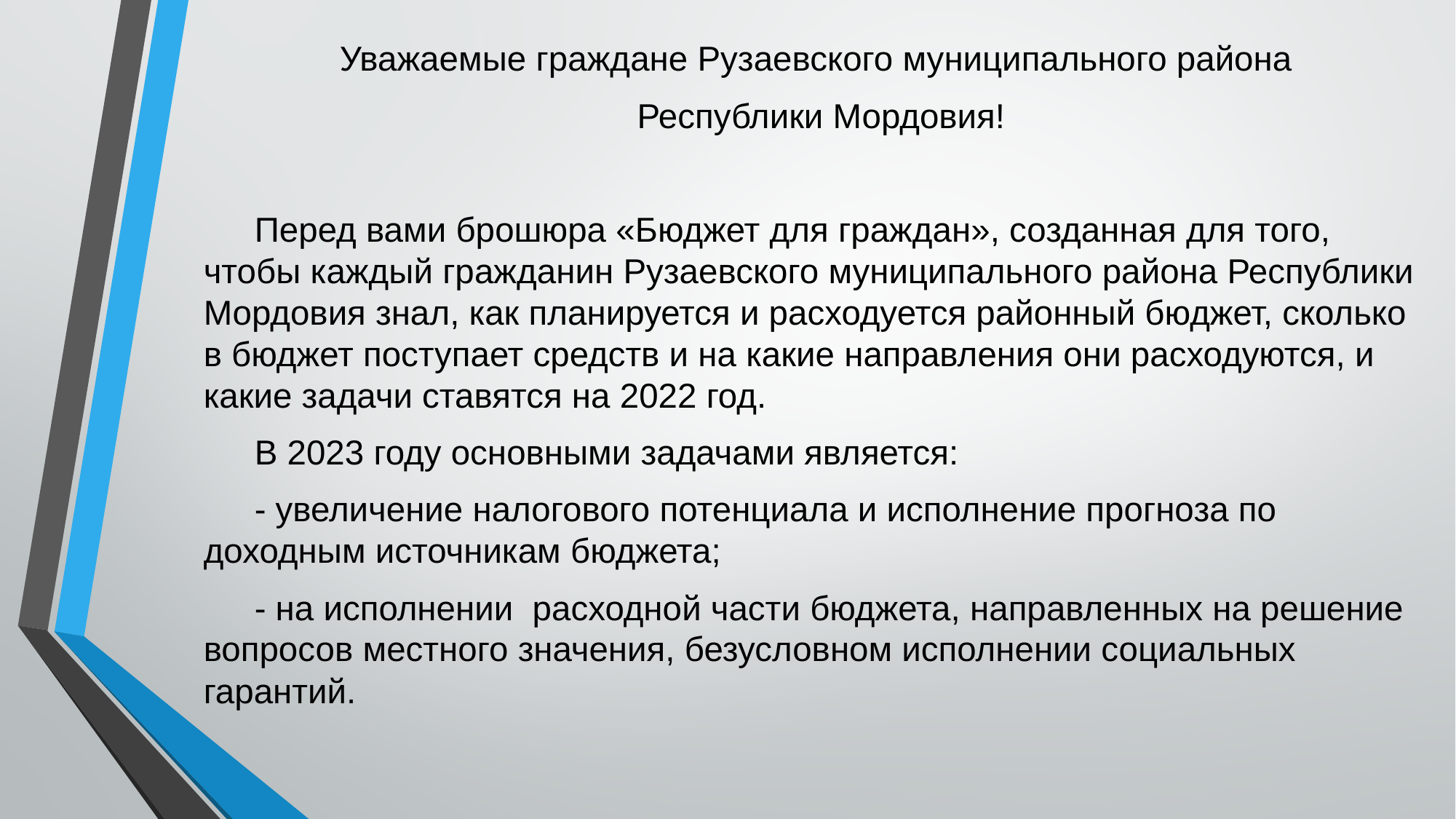

Уважаемые граждане Рузаевского муниципального района
 Республики Мордовия!

Перед вами брошюра «Бюджет для граждан», созданная для того, чтобы каждый гражданин Рузаевского муниципального района Республики Мордовия знал, как планируется и расходуется районный бюджет, сколько в бюджет поступает средств и на какие направления они расходуются, и какие задачи ставятся на 2022 год.
В 2023 году основными задачами является:
- увеличение налогового потенциала и исполнение прогноза по доходным источникам бюджета;
- на исполнении  расходной части бюджета, направленных на решение вопросов местного значения, безусловном исполнении социальных гарантий.